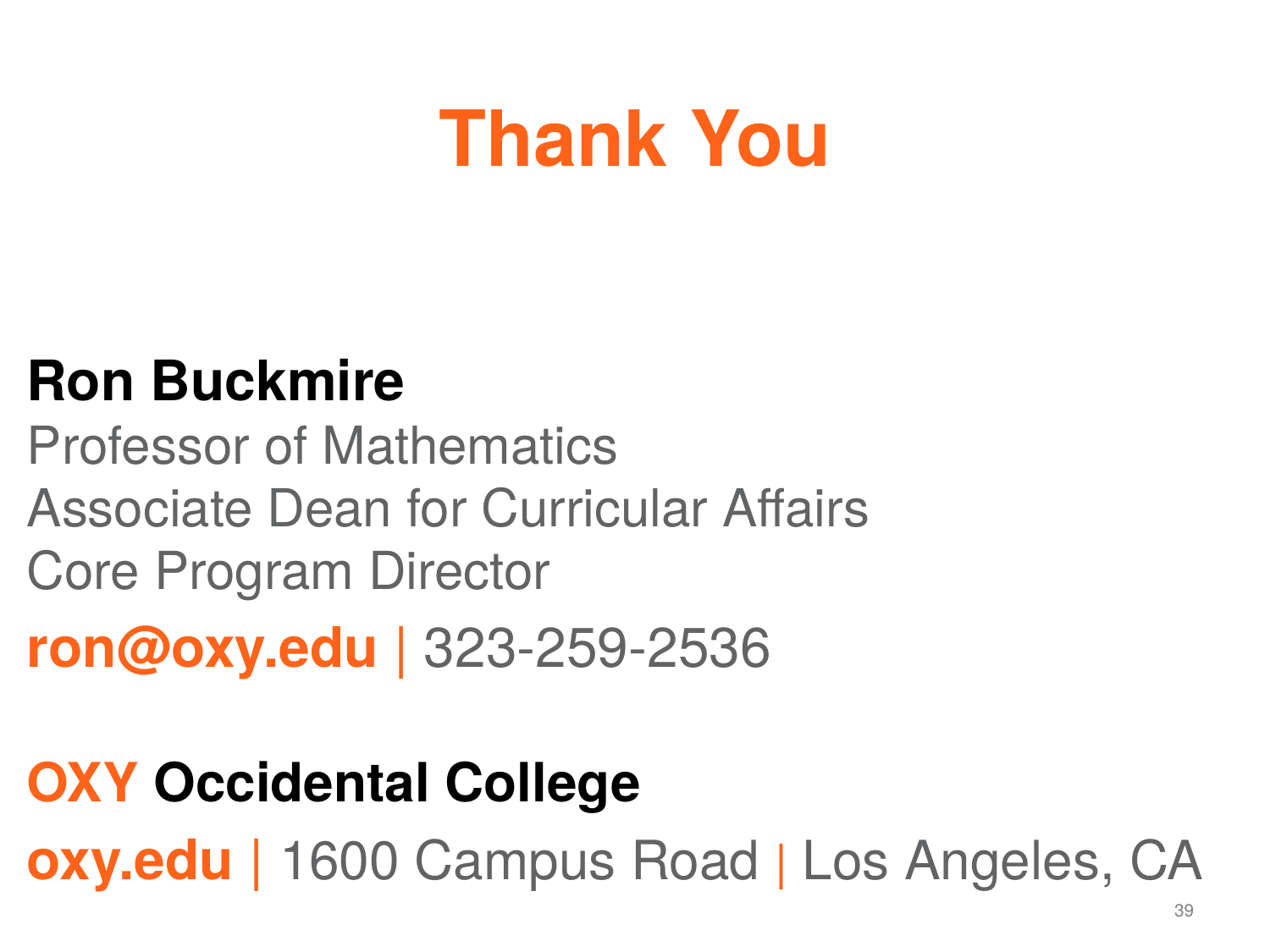

# Thank You
Ron Buckmire
Professor of Mathematics
Associate Dean for Curricular Affairs
Core Program Director
ron@oxy.edu | 323-259-2536

OXY Occidental College
oxy.edu | 1600 Campus Road | Los Angeles, CA
39